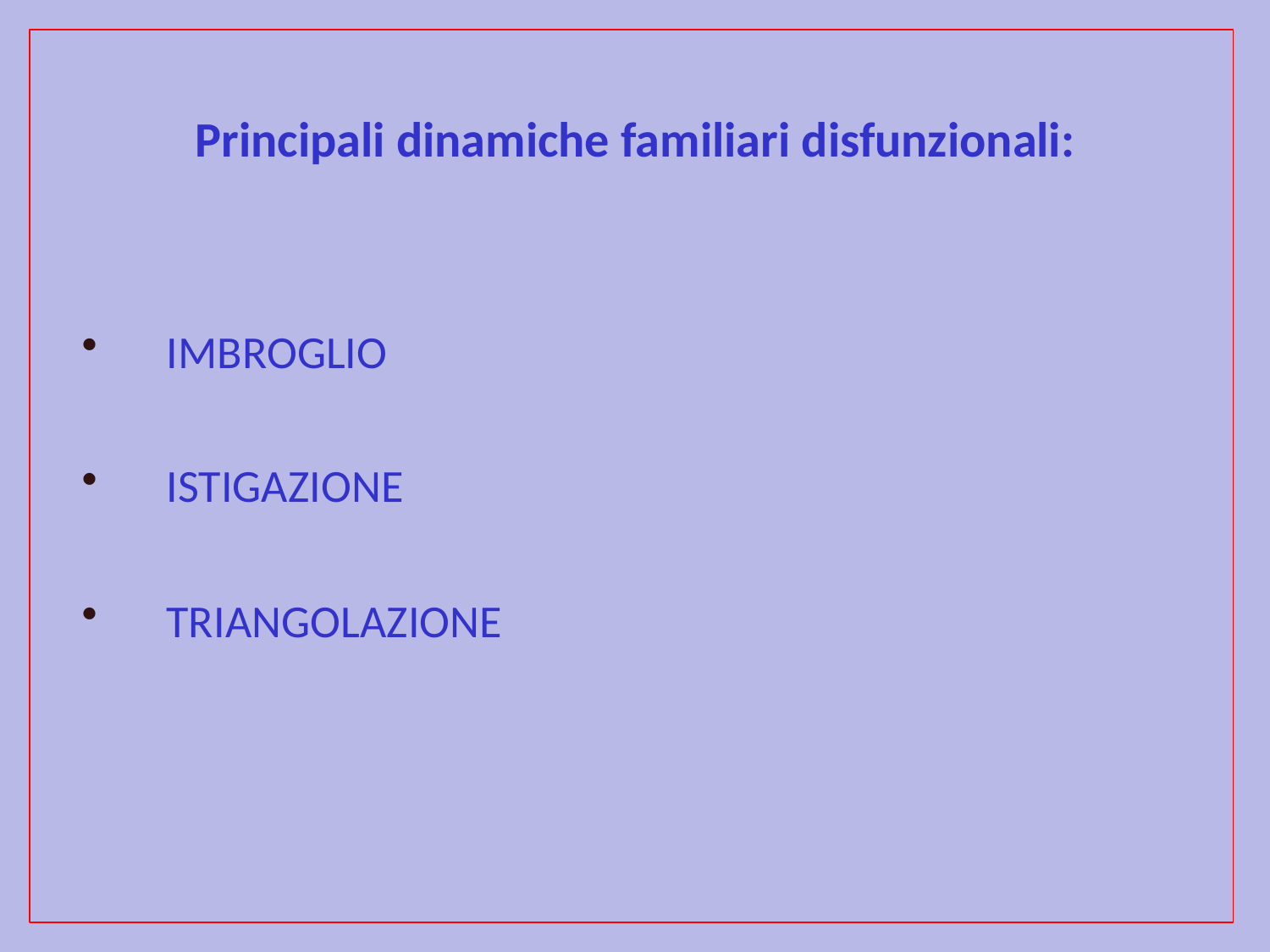

Principali dinamiche familiari disfunzionali:

IMBROGLIO

ISTIGAZIONE

TRIANGOLAZIONE